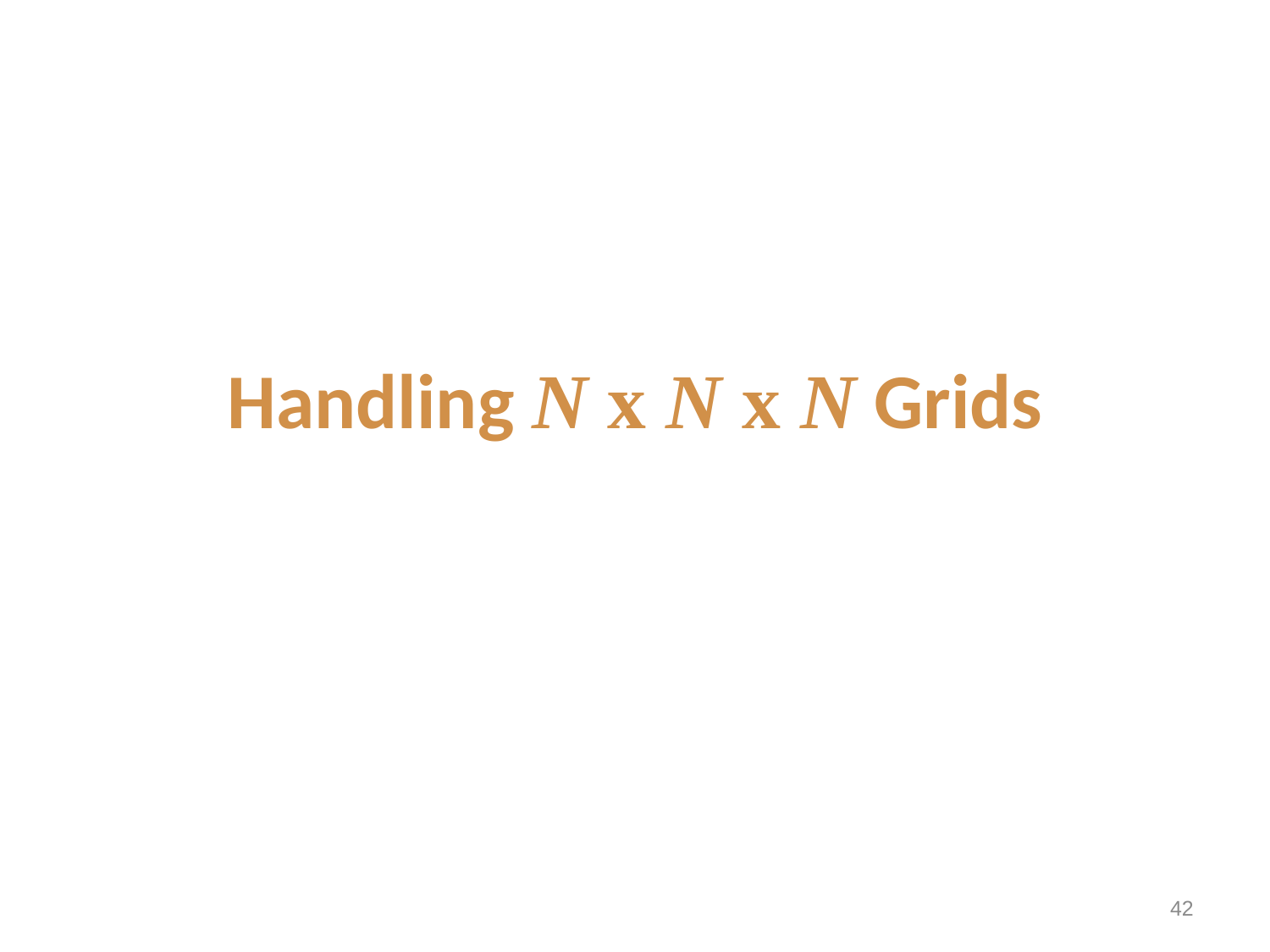

# Handling N x N x N Grids

42